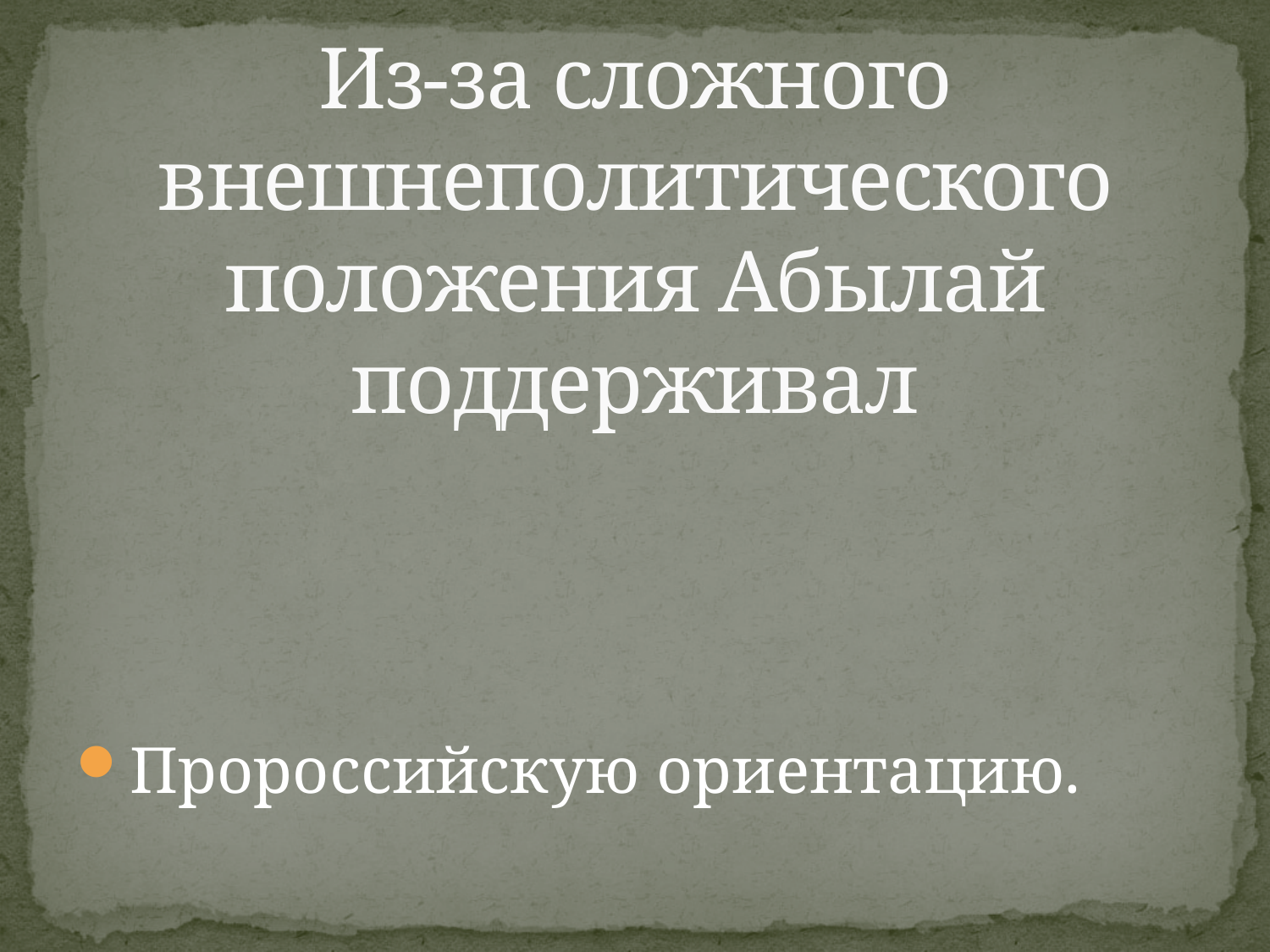

# Из-за сложного внешнеполитического положения Абылай поддерживал
Пророссийскую ориентацию.